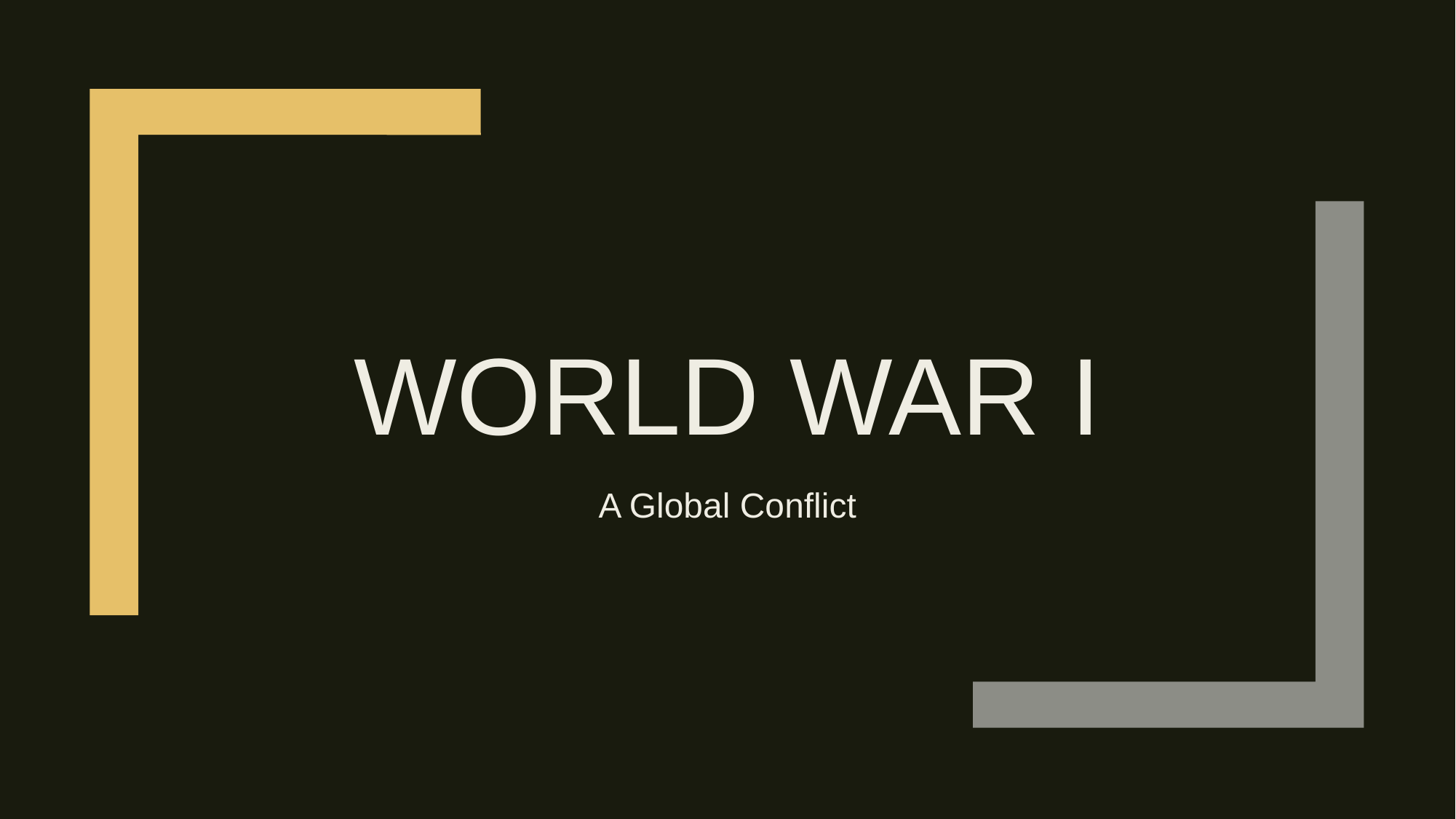

# World War I
A Global Conflict